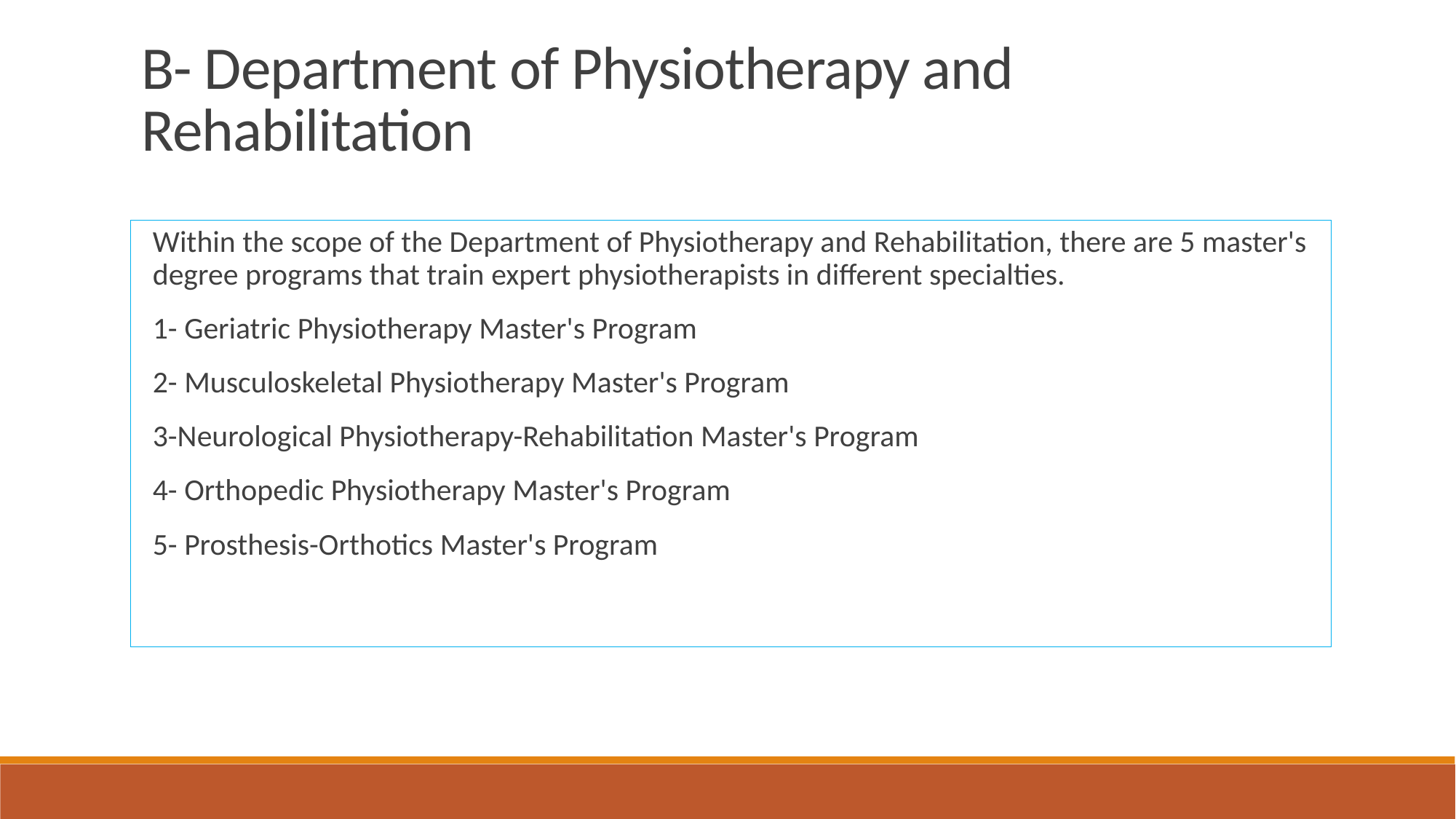

B- Department of Physiotherapy and Rehabilitation
Within the scope of the Department of Physiotherapy and Rehabilitation, there are 5 master's degree programs that train expert physiotherapists in different specialties.
1- Geriatric Physiotherapy Master's Program
2- Musculoskeletal Physiotherapy Master's Program
3-Neurological Physiotherapy-Rehabilitation Master's Program
4- Orthopedic Physiotherapy Master's Program
5- Prosthesis-Orthotics Master's Program